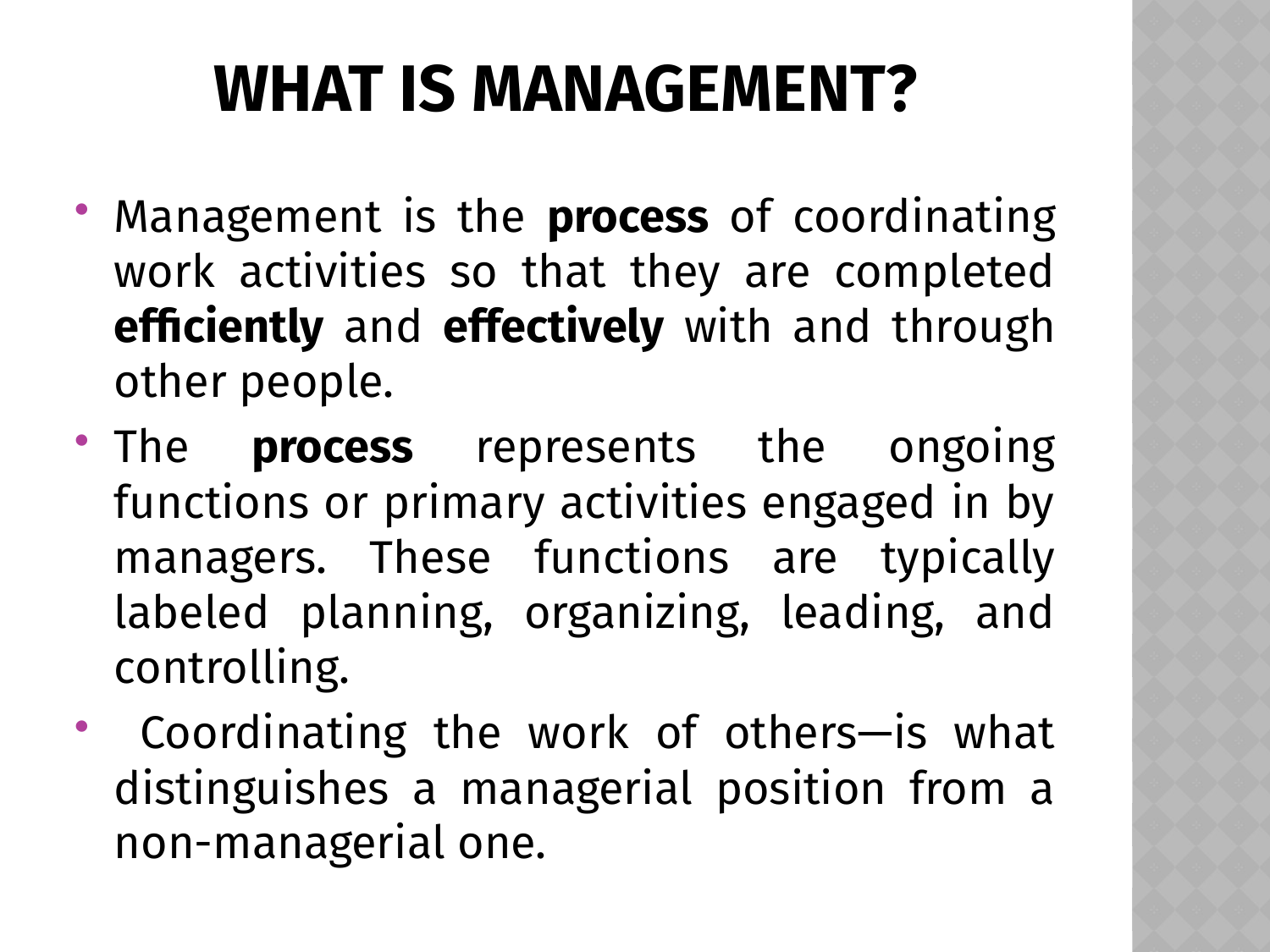

# What Is Management?
Management is the process of coordinating work activities so that they are completed efficiently and effectively with and through other people.
The process represents the ongoing functions or primary activities engaged in by managers. These functions are typically labeled planning, organizing, leading, and controlling.
 Coordinating the work of others—is what distinguishes a managerial position from a non-managerial one.